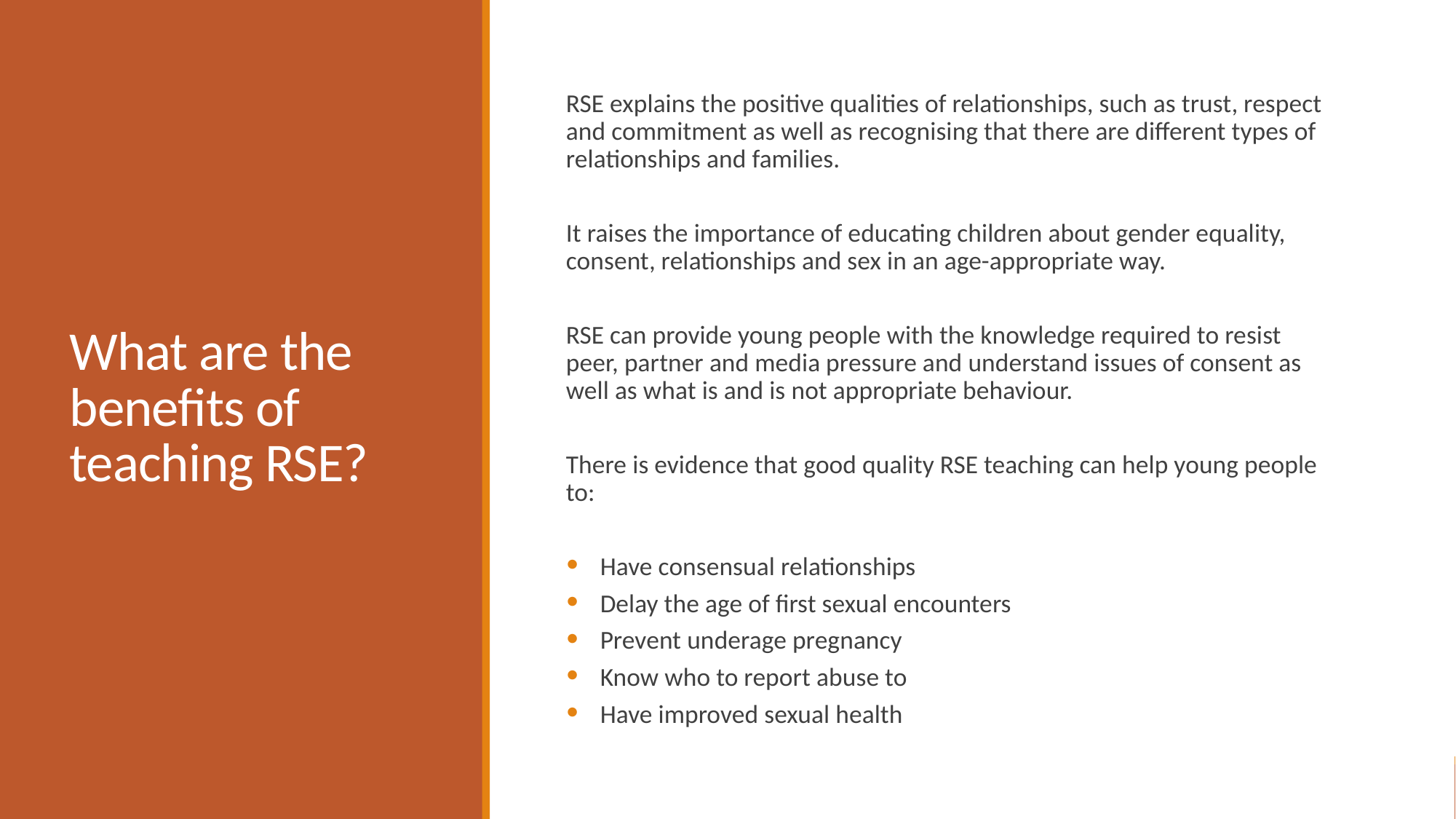

What are the benefits of teaching RSE?
RSE explains the positive qualities of relationships, such as trust, respect and commitment as well as recognising that there are different types of relationships and families.

It raises the importance of educating children about gender equality, consent, relationships and sex in an age-appropriate way.

RSE can provide young people with the knowledge required to resist peer, partner and media pressure and understand issues of consent as well as what is and is not appropriate behaviour.

There is evidence that good quality RSE teaching can help young people to:

Have consensual relationships
Delay the age of first sexual encounters
Prevent underage pregnancy
Know who to report abuse to
Have improved sexual health